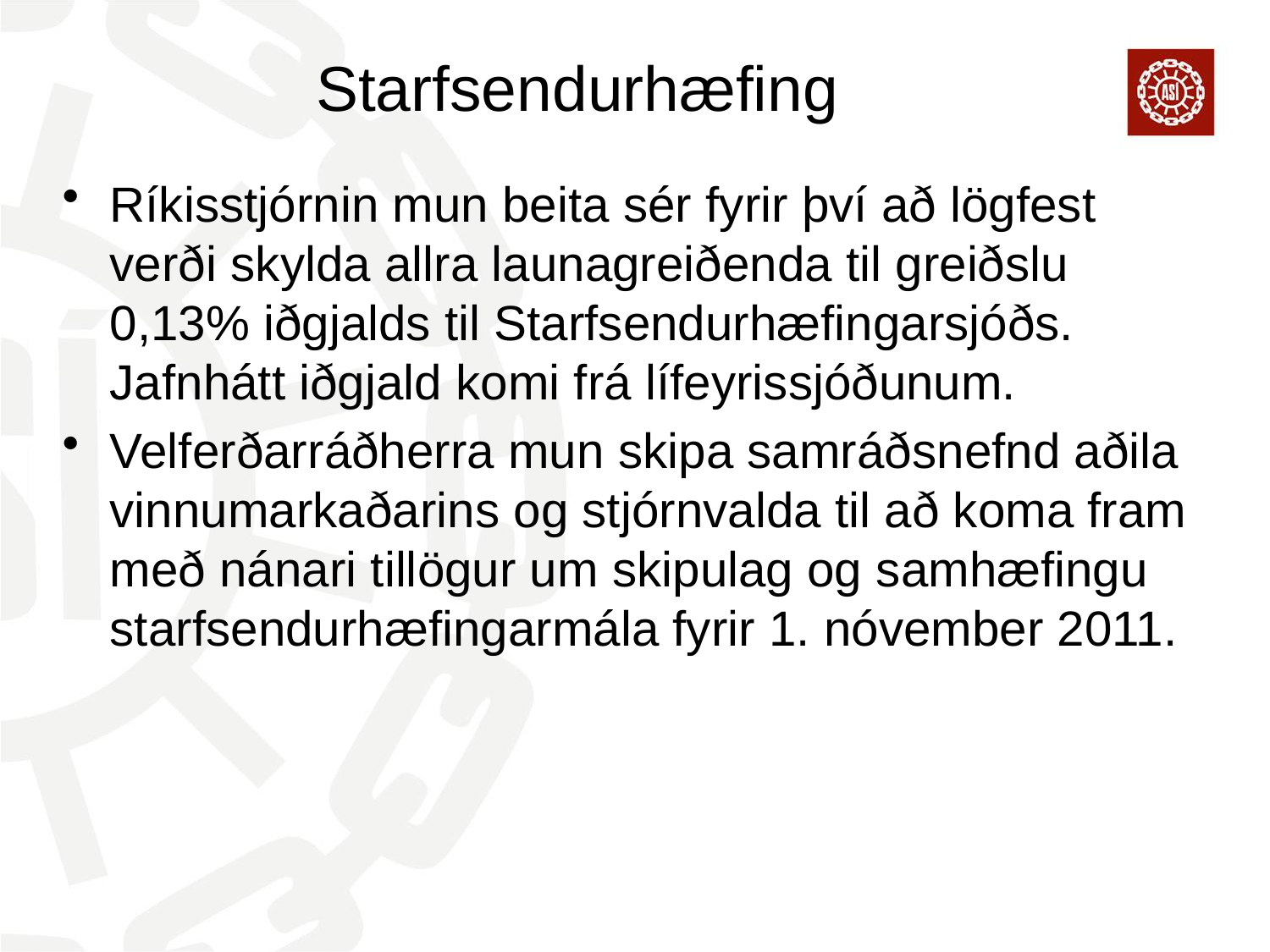

# Starfsendurhæfing
Ríkisstjórnin mun beita sér fyrir því að lögfest verði skylda allra launagreiðenda til greiðslu 0,13% iðgjalds til Starfsendurhæfingarsjóðs. Jafnhátt iðgjald komi frá lífeyrissjóðunum.
Velferðarráðherra mun skipa samráðsnefnd aðila vinnumarkaðarins og stjórnvalda til að koma fram með nánari tillögur um skipulag og samhæfingu starfsendurhæfingarmála fyrir 1. nóvember 2011.